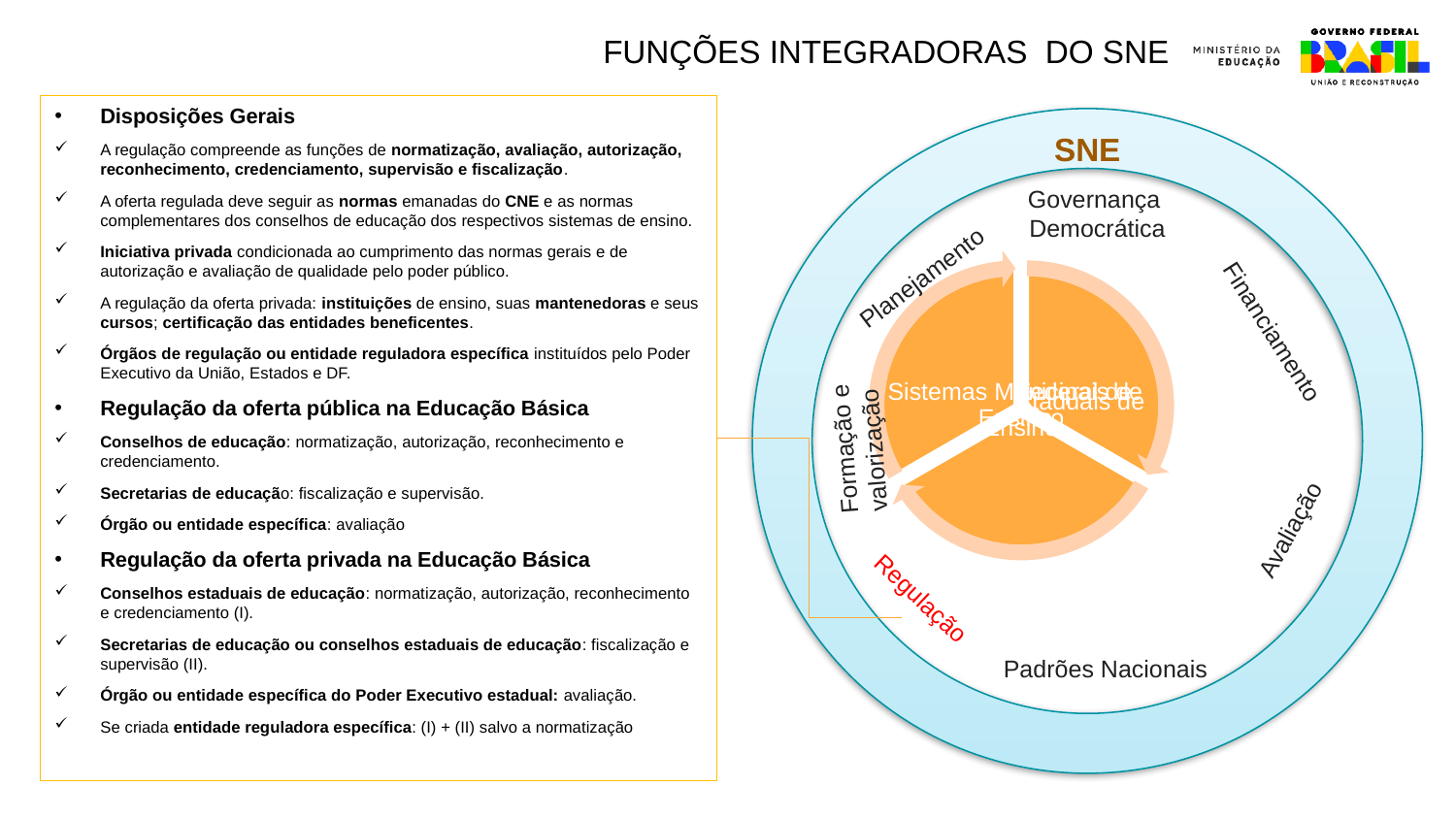

FUNÇÕES INTEGRADORAS  DO SNE
Disposições Gerais
A regulação compreende as funções de normatização, avaliação, autorização, reconhecimento, credenciamento, supervisão e fiscalização.
A oferta regulada deve seguir as normas emanadas do CNE e as normas complementares dos conselhos de educação dos respectivos sistemas de ensino.
Iniciativa privada condicionada ao cumprimento das normas gerais e de autorização e avaliação de qualidade pelo poder público.
A regulação da oferta privada: instituições de ensino, suas mantenedoras e seus cursos; certificação das entidades beneficentes.
Órgãos de regulação ou entidade reguladora específica instituídos pelo Poder Executivo da União, Estados e DF.
Regulação da oferta pública na Educação Básica
Conselhos de educação: normatização, autorização, reconhecimento e credenciamento.
Secretarias de educação: fiscalização e supervisão.
Órgão ou entidade específica: avaliação
Regulação da oferta privada na Educação Básica
Conselhos estaduais de educação: normatização, autorização, reconhecimento e credenciamento (I).
Secretarias de educação ou conselhos estaduais de educação: fiscalização e supervisão (II).
Órgão ou entidade específica do Poder Executivo estadual: avaliação.
Se criada entidade reguladora específica: (I) + (II) salvo a normatização

SNE
Governança
Democrática
Sistema Federal de Ensino
Sistemas Estaduais de Ensino
Sistemas Municipais de Ensino
Planejamento
Financiamento
Avaliação
Regulação
Padrões Nacionais
Formação e
valorização